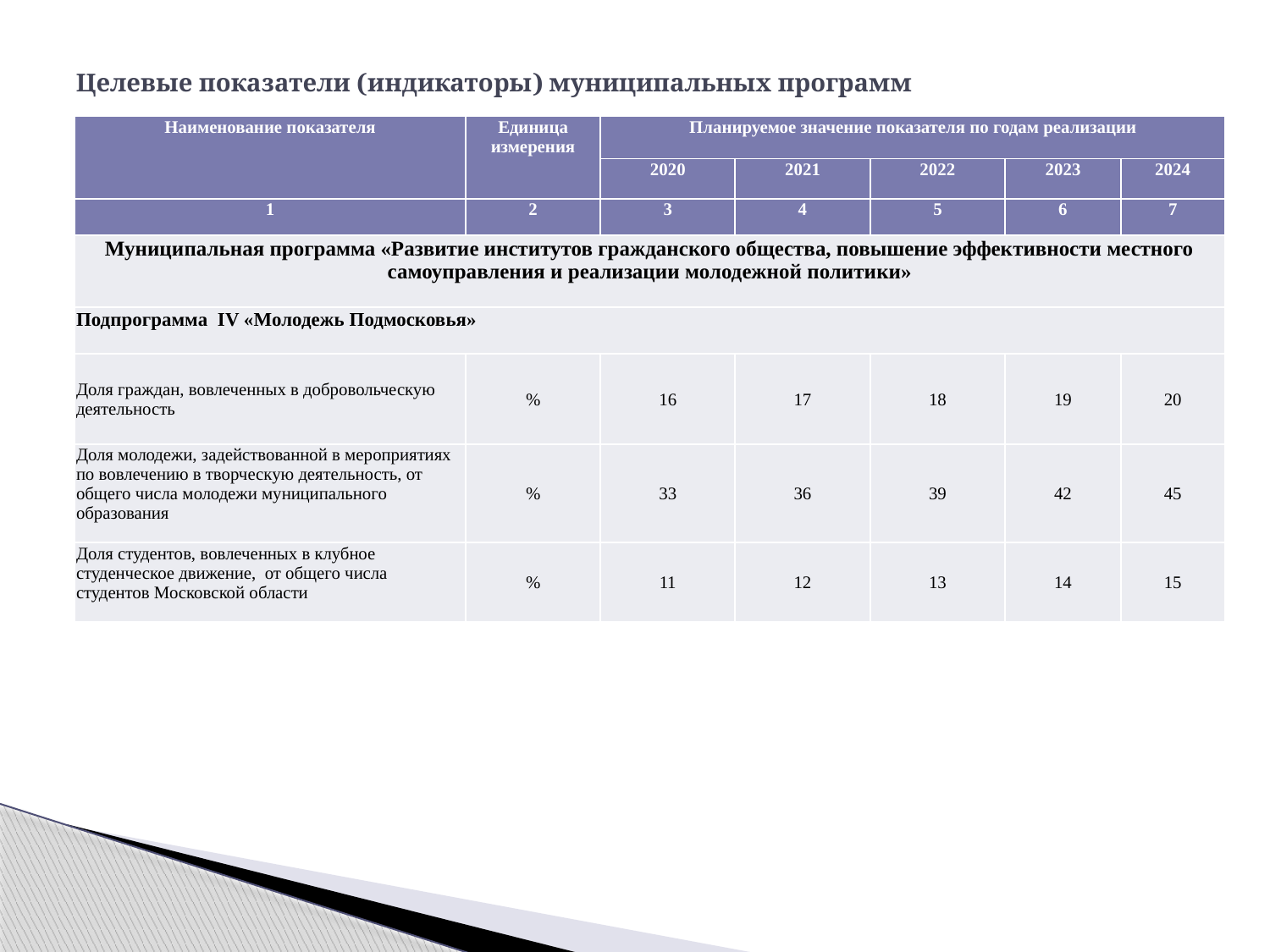

# Целевые показатели (индикаторы) муниципальных программ
| Наименование показателя | Единица измерения | Планируемое значение показателя по годам реализации |  |  |  |  |
| --- | --- | --- | --- | --- | --- | --- |
|  |  | 2020 | 2021 | 2022 | 2023 | 2024 |
| 1 | 2 | 3 | 4 | 5 | 6 | 7 |
| Муниципальная программа «Развитие институтов гражданского общества, повышение эффективности местного самоуправления и реализации молодежной политики» |  |  |  |  |  |  |
| Подпрограмма IV «Молодежь Подмосковья» |  |  |  |  |  |  |
| Доля граждан, вовлеченных в добровольческую деятельность | % | 16 | 17 | 18 | 19 | 20 |
| Доля молодежи, задействованной в мероприятиях по вовлечению в творческую деятельность, от общего числа молодежи муниципального образования | % | 33 | 36 | 39 | 42 | 45 |
| Доля студентов, вовлеченных в клубное студенческое движение, от общего числа студентов Московской области | % | 11 | 12 | 13 | 14 | 15 |